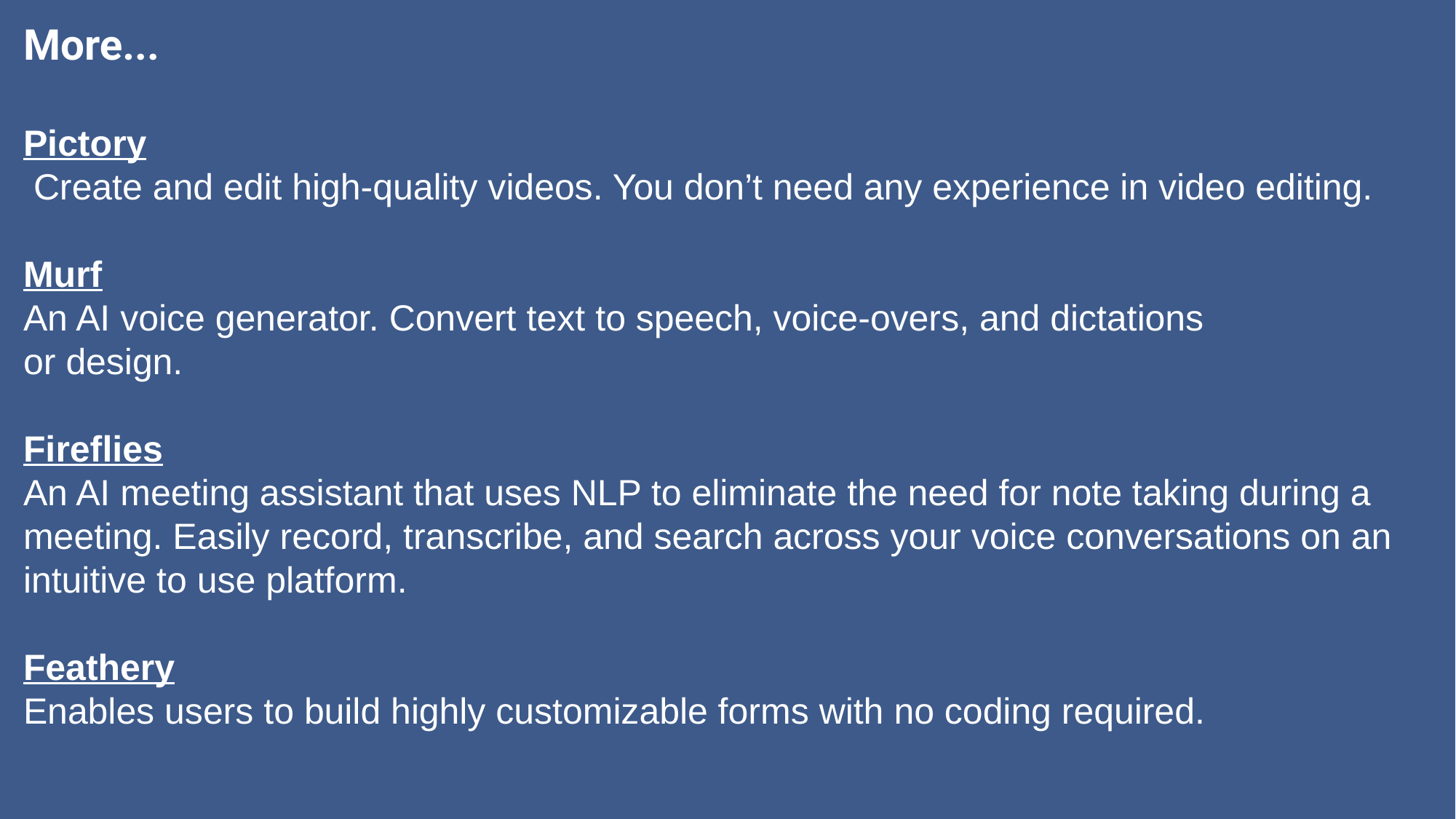

More...

Pictory
 Create and edit high-quality videos. You don’t need any experience in video editing.

Murf
An AI voice generator. Convert text to speech, voice-overs, and dictations
or design.

Fireflies
An AI meeting assistant that uses NLP to eliminate the need for note taking during a meeting. Easily record, transcribe, and search across your voice conversations on an intuitive to use platform.

Feathery
Enables users to build highly customizable forms with no coding required.